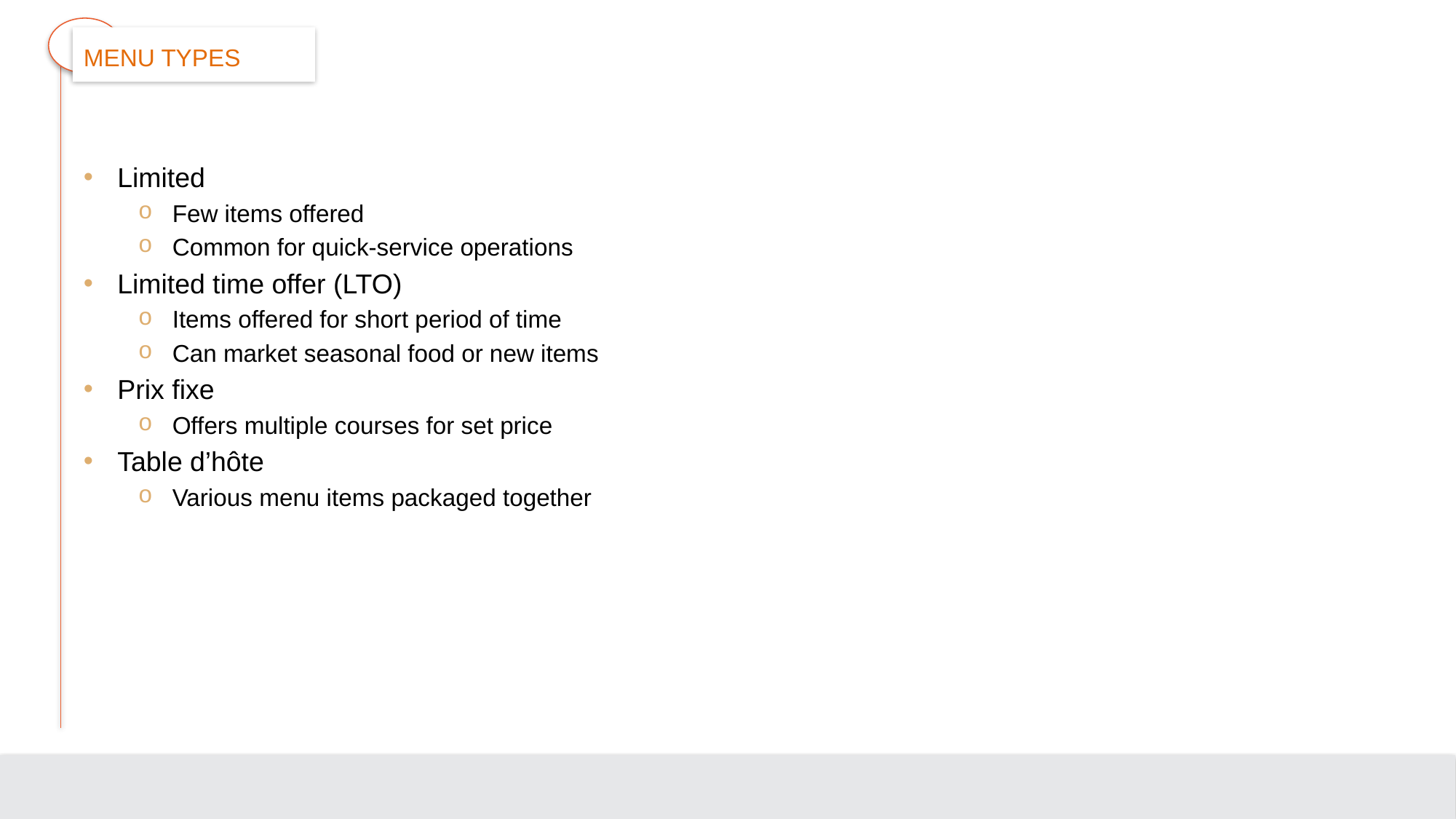

# Menu Types
Limited
Few items offered
Common for quick-service operations
Limited time offer (LTO)
Items offered for short period of time
Can market seasonal food or new items
Prix fixe
Offers multiple courses for set price
Table d’hôte
Various menu items packaged together